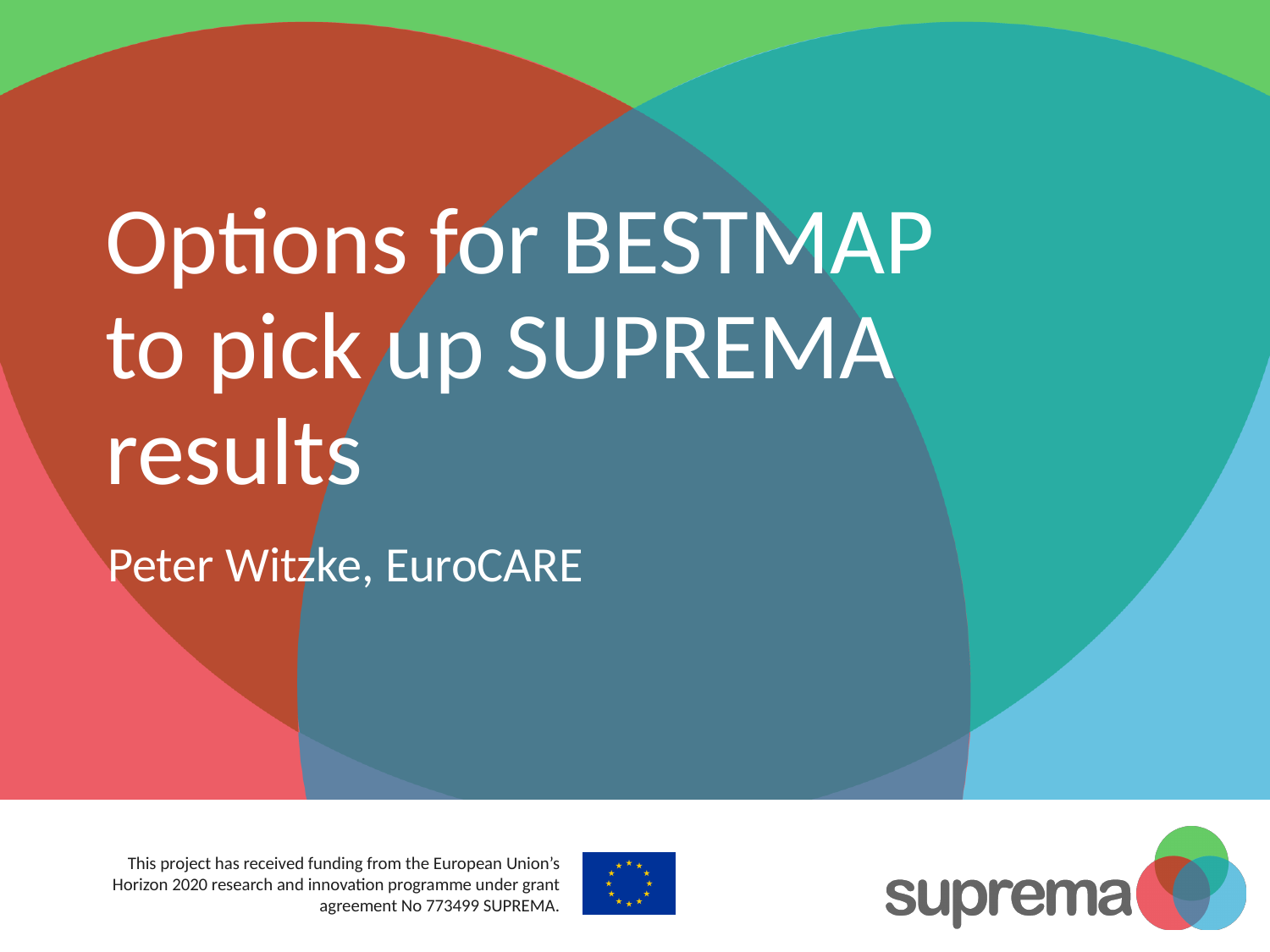

# Options for BESTMAP to pick up SUPREMA results
Peter Witzke, EuroCARE